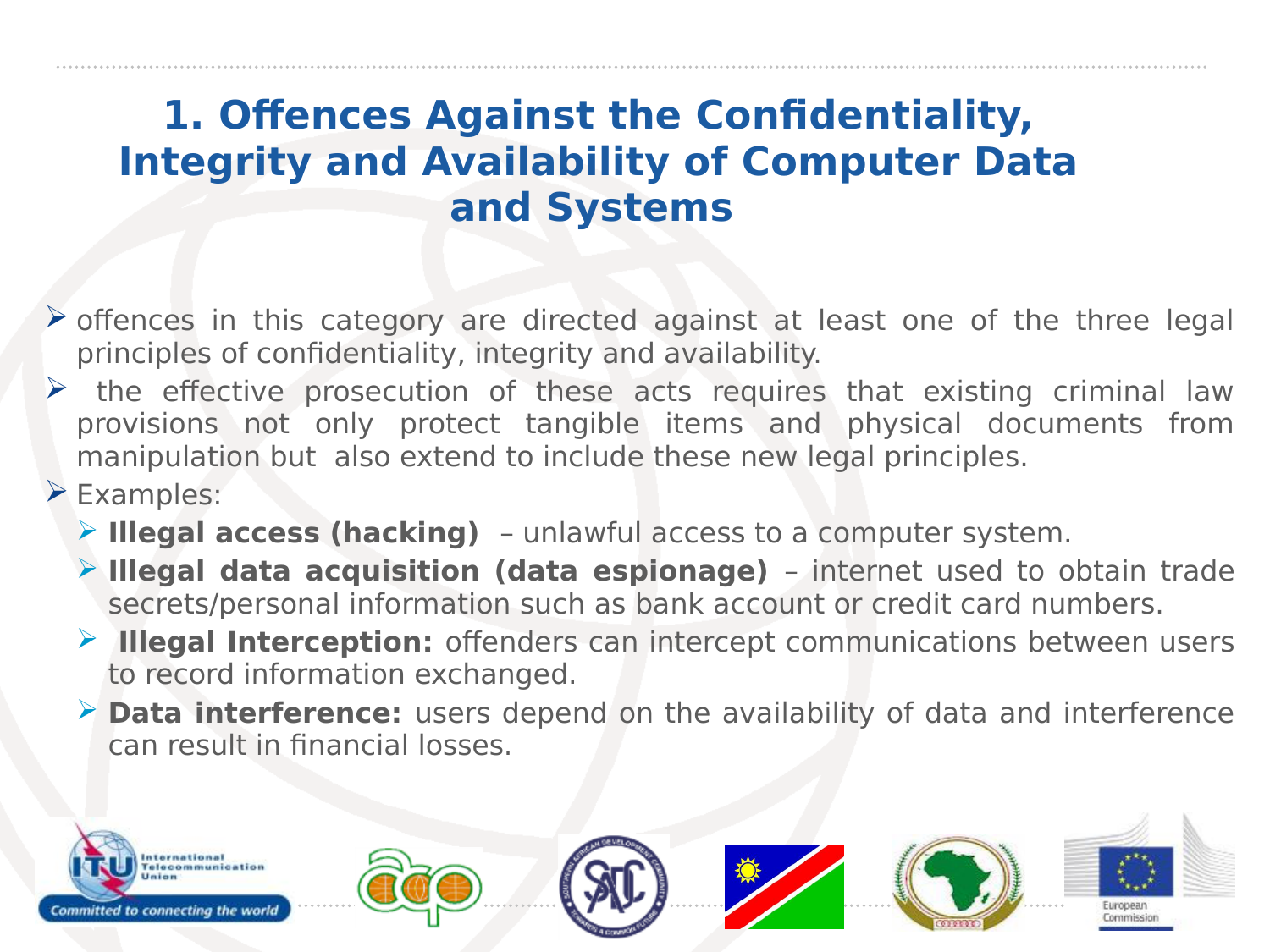

# 1. Offences Against the Confidentiality, Integrity and Availability of Computer Data and Systems

offences in this category are directed against at least one of the three legal principles of confidentiality, integrity and availability.
 the effective prosecution of these acts requires that existing criminal law provisions not only protect tangible items and physical documents from manipulation but  also extend to include these new legal principles.
Examples:
Illegal access (hacking)  – unlawful access to a computer system.
Illegal data acquisition (data espionage) – internet used to obtain trade secrets/personal information such as bank account or credit card numbers.
 Illegal Interception: offenders can intercept communications between users to record information exchanged.
Data interference: users depend on the availability of data and interference can result in financial losses.